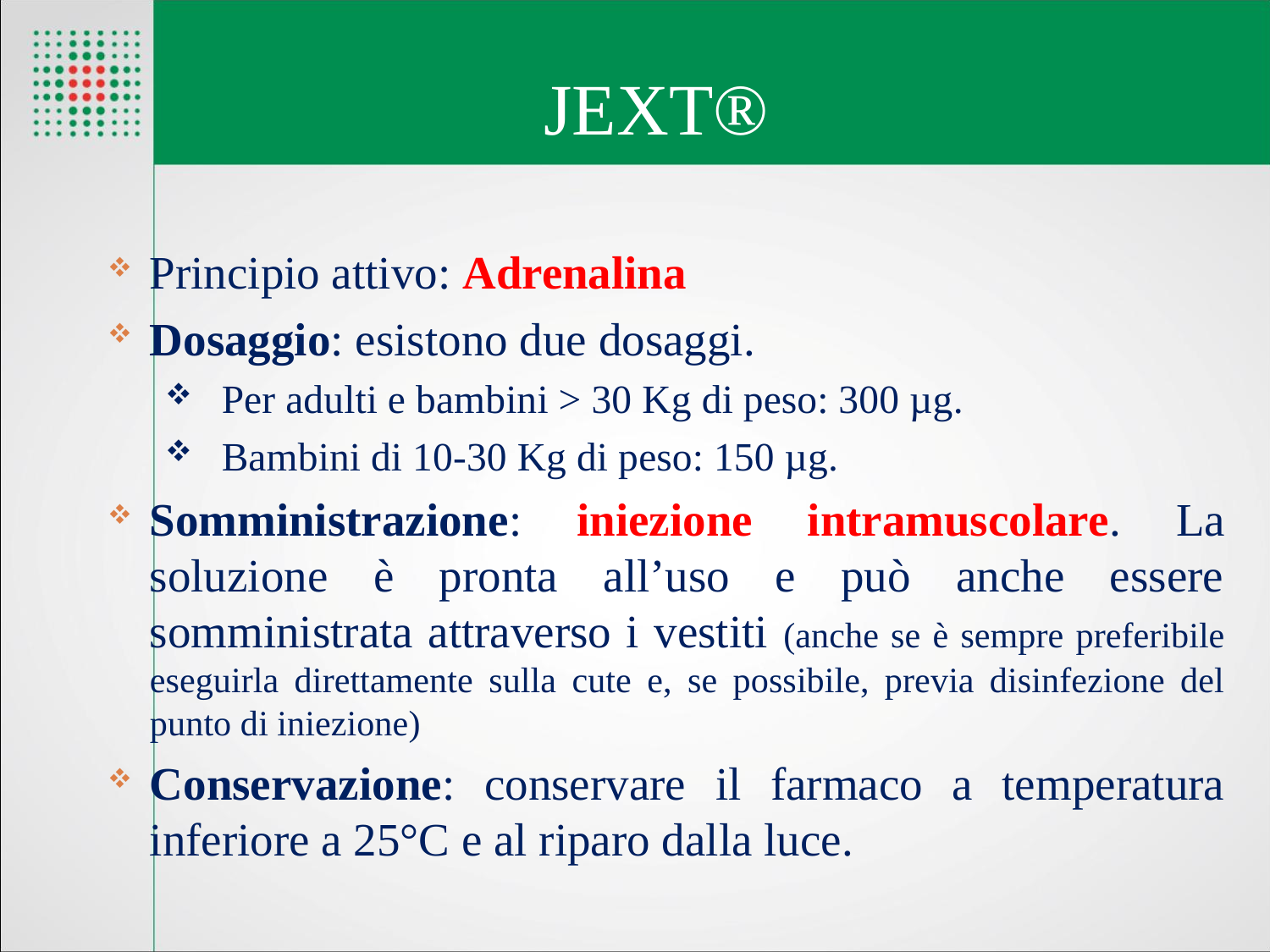

# JEXT®
Principio attivo: Adrenalina
Dosaggio: esistono due dosaggi.
Per adulti e bambini > 30 Kg di peso: 300 µg.
Bambini di 10-30 Kg di peso: 150 µg.
Somministrazione: iniezione intramuscolare. La soluzione è pronta all’uso e può anche essere somministrata attraverso i vestiti (anche se è sempre preferibile eseguirla direttamente sulla cute e, se possibile, previa disinfezione del punto di iniezione)
Conservazione: conservare il farmaco a temperatura inferiore a 25°C e al riparo dalla luce.